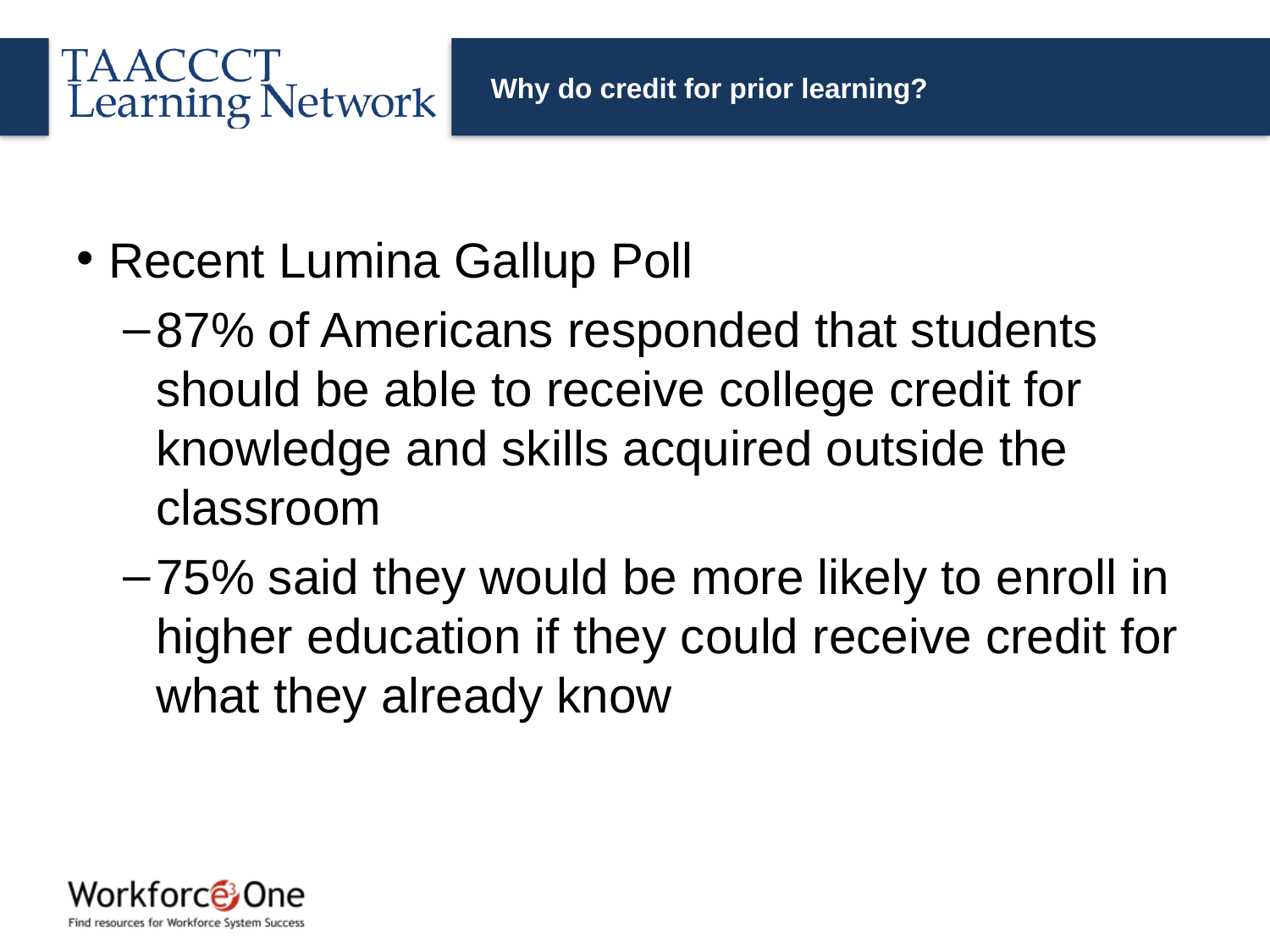

# Why do credit for prior learning?
Recent Lumina Gallup Poll
87% of Americans responded that students should be able to receive college credit for knowledge and skills acquired outside the classroom
75% said they would be more likely to enroll in higher education if they could receive credit for what they already know